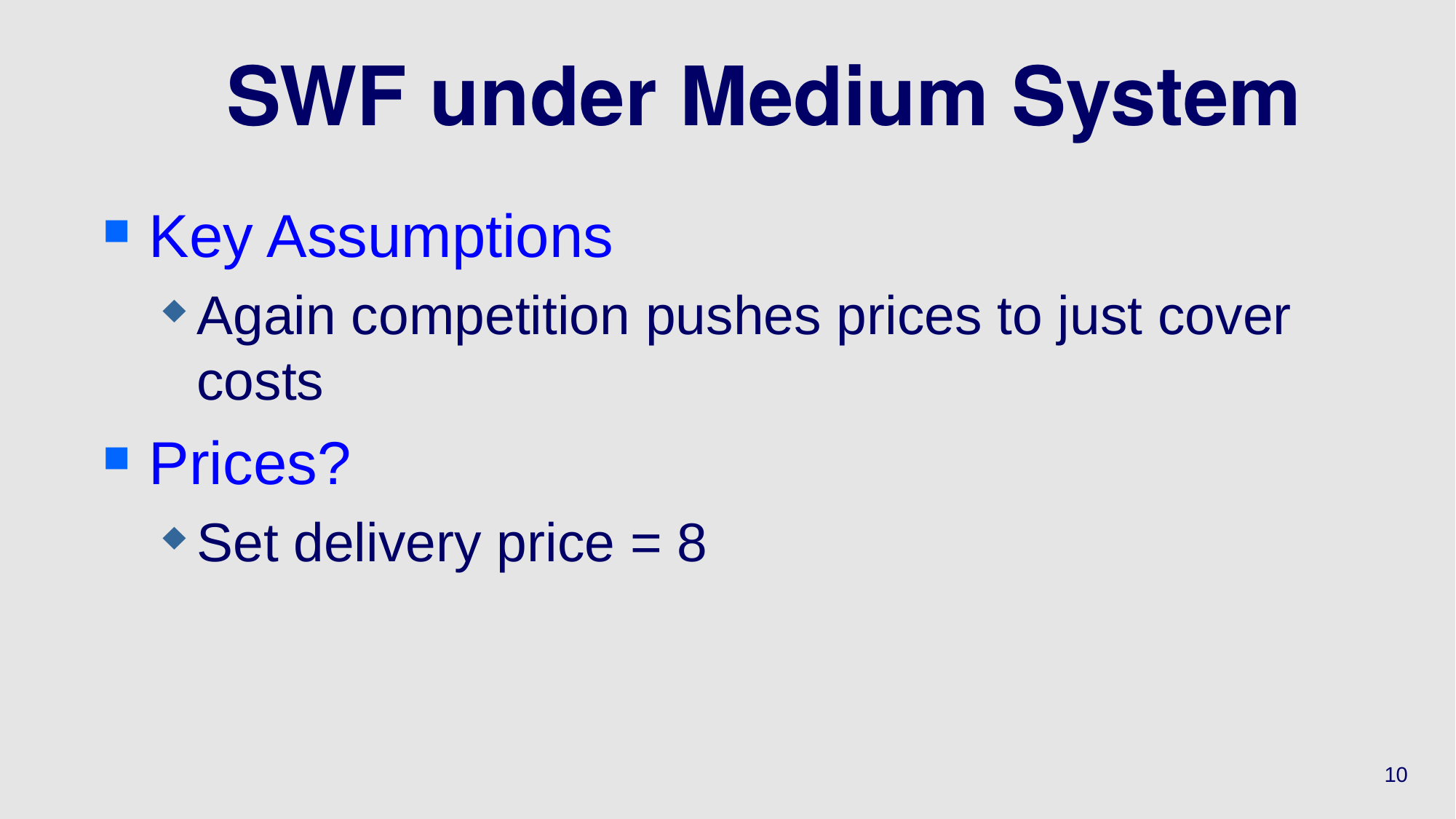

10
# SWF under Medium System
Key Assumptions
Again competition pushes prices to just cover costs
Prices?
Set delivery price = 8